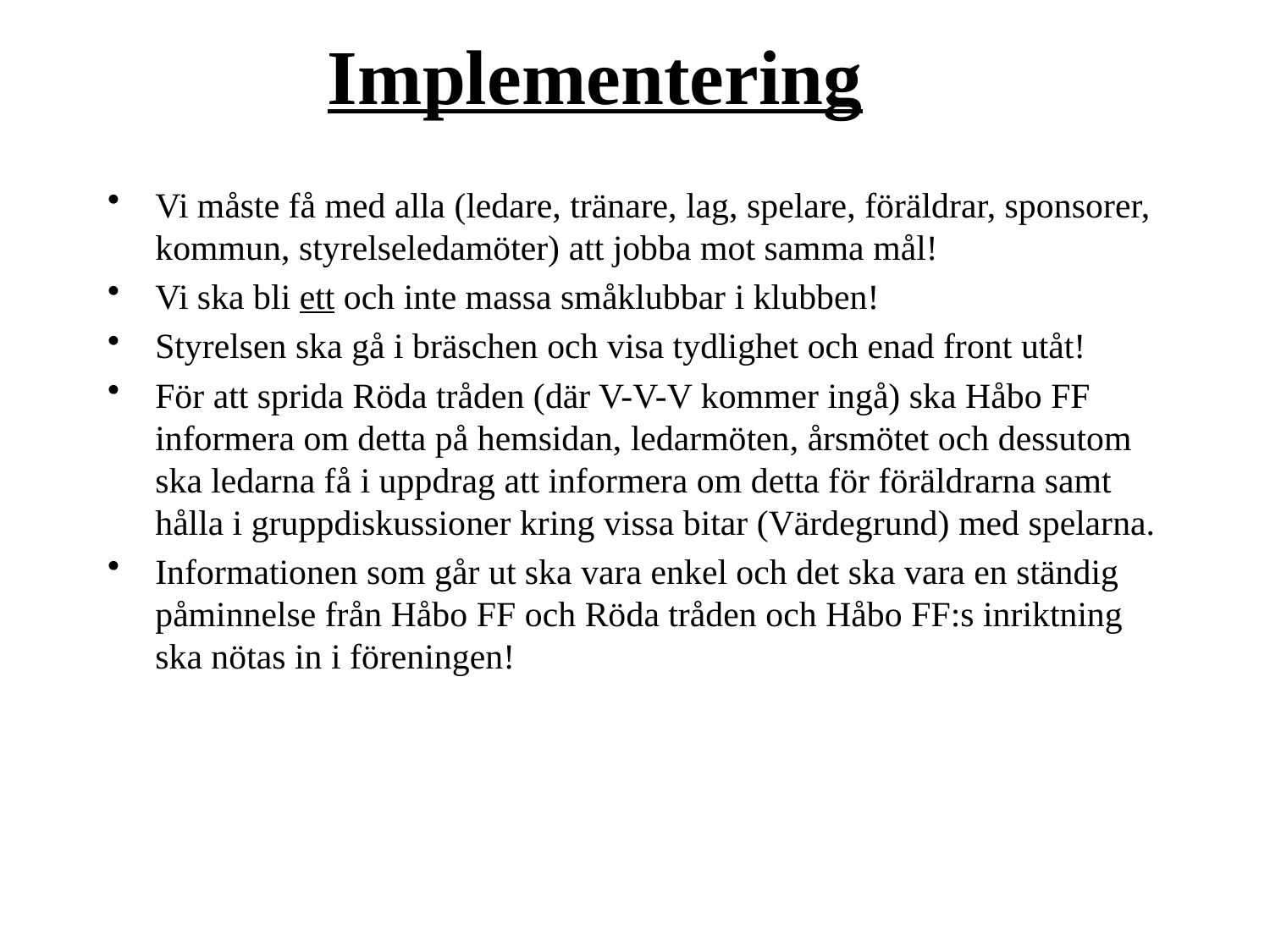

# Implementering
Vi måste få med alla (ledare, tränare, lag, spelare, föräldrar, sponsorer, kommun, styrelseledamöter) att jobba mot samma mål!
Vi ska bli ett och inte massa småklubbar i klubben!
Styrelsen ska gå i bräschen och visa tydlighet och enad front utåt!
För att sprida Röda tråden (där V-V-V kommer ingå) ska Håbo FF informera om detta på hemsidan, ledarmöten, årsmötet och dessutom ska ledarna få i uppdrag att informera om detta för föräldrarna samt hålla i gruppdiskussioner kring vissa bitar (Värdegrund) med spelarna.
Informationen som går ut ska vara enkel och det ska vara en ständig påminnelse från Håbo FF och Röda tråden och Håbo FF:s inriktning ska nötas in i föreningen!